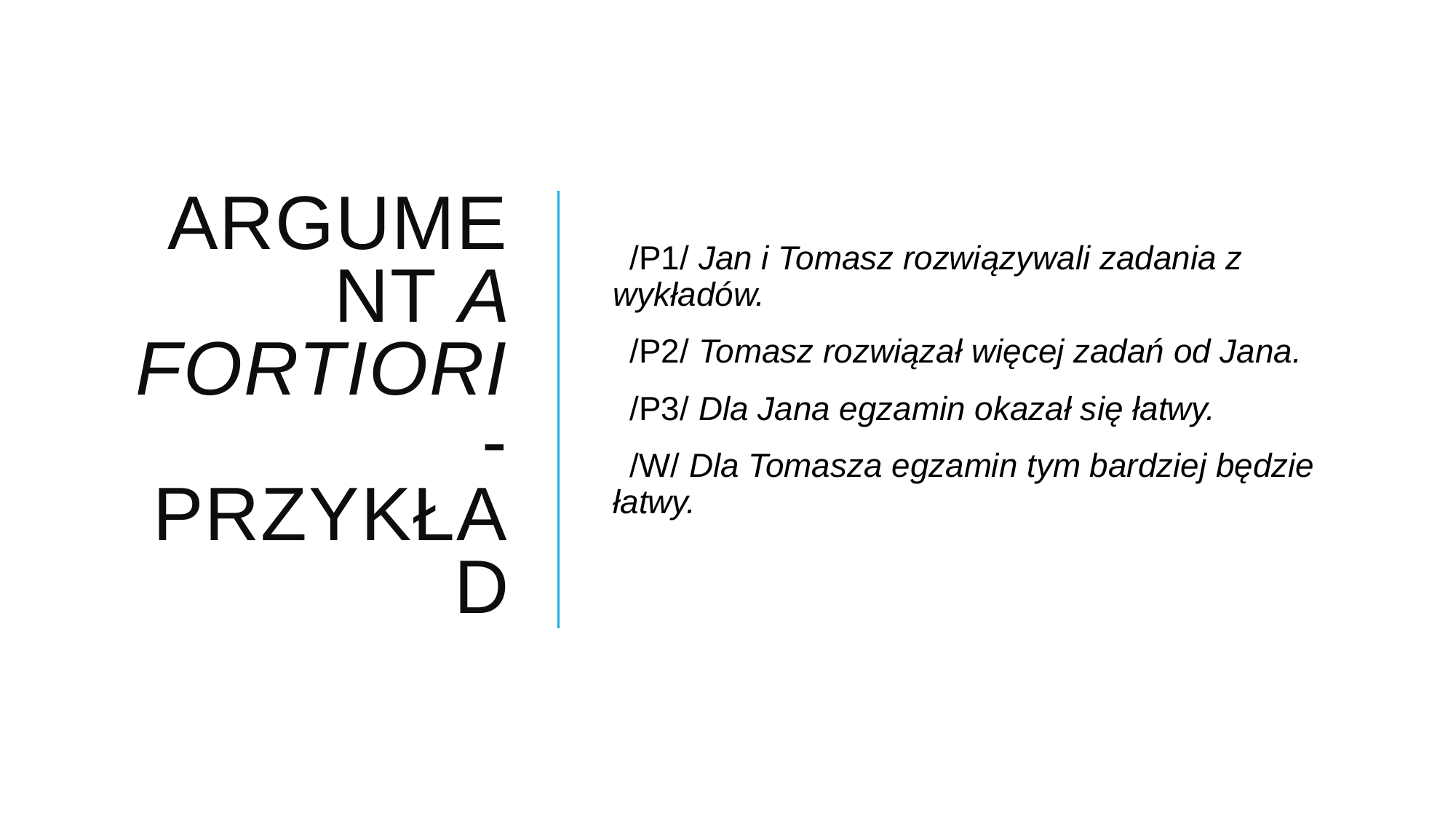

# Argument A Fortiori - Przykład
   /P1/ Jan i Tomasz rozwiązywali zadania z wykładów.
   /P2/ Tomasz rozwiązał więcej zadań od Jana.
   /P3/ Dla Jana egzamin okazał się łatwy.
   /W/ Dla Tomasza egzamin tym bardziej będzie łatwy.